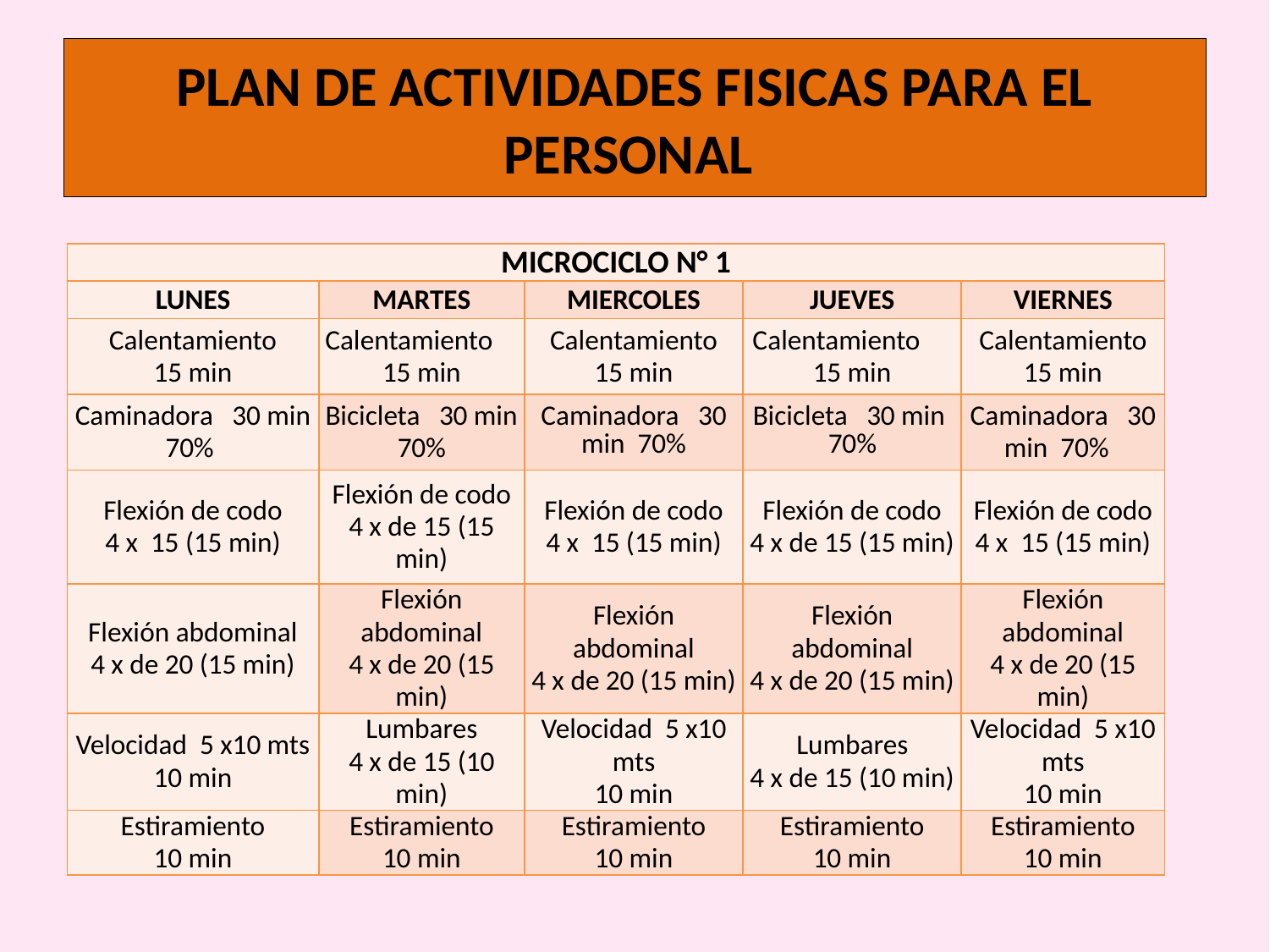

# PLAN DE ACTIVIDADES FISICAS PARA EL PERSONAL
| MICROCICLO N° 1 |  |  |  |  |
| --- | --- | --- | --- | --- |
| LUNES | MARTES | MIERCOLES | JUEVES | VIERNES |
| Calentamiento 15 min | Calentamiento 15 min | Calentamiento 15 min | Calentamiento 15 min | Calentamiento 15 min |
| Caminadora 30 min 70% | Bicicleta 30 min 70% | Caminadora 30 min 70% | Bicicleta 30 min 70% | Caminadora 30 min 70% |
| Flexión de codo 4 x 15 (15 min) | Flexión de codo 4 x de 15 (15 min) | Flexión de codo 4 x 15 (15 min) | Flexión de codo 4 x de 15 (15 min) | Flexión de codo 4 x 15 (15 min) |
| Flexión abdominal 4 x de 20 (15 min) | Flexión abdominal 4 x de 20 (15 min) | Flexión abdominal 4 x de 20 (15 min) | Flexión abdominal 4 x de 20 (15 min) | Flexión abdominal 4 x de 20 (15 min) |
| Velocidad 5 x10 mts 10 min | Lumbares 4 x de 15 (10 min) | Velocidad 5 x10 mts 10 min | Lumbares 4 x de 15 (10 min) | Velocidad 5 x10 mts 10 min |
| Estiramiento 10 min | Estiramiento 10 min | Estiramiento 10 min | Estiramiento 10 min | Estiramiento 10 min |